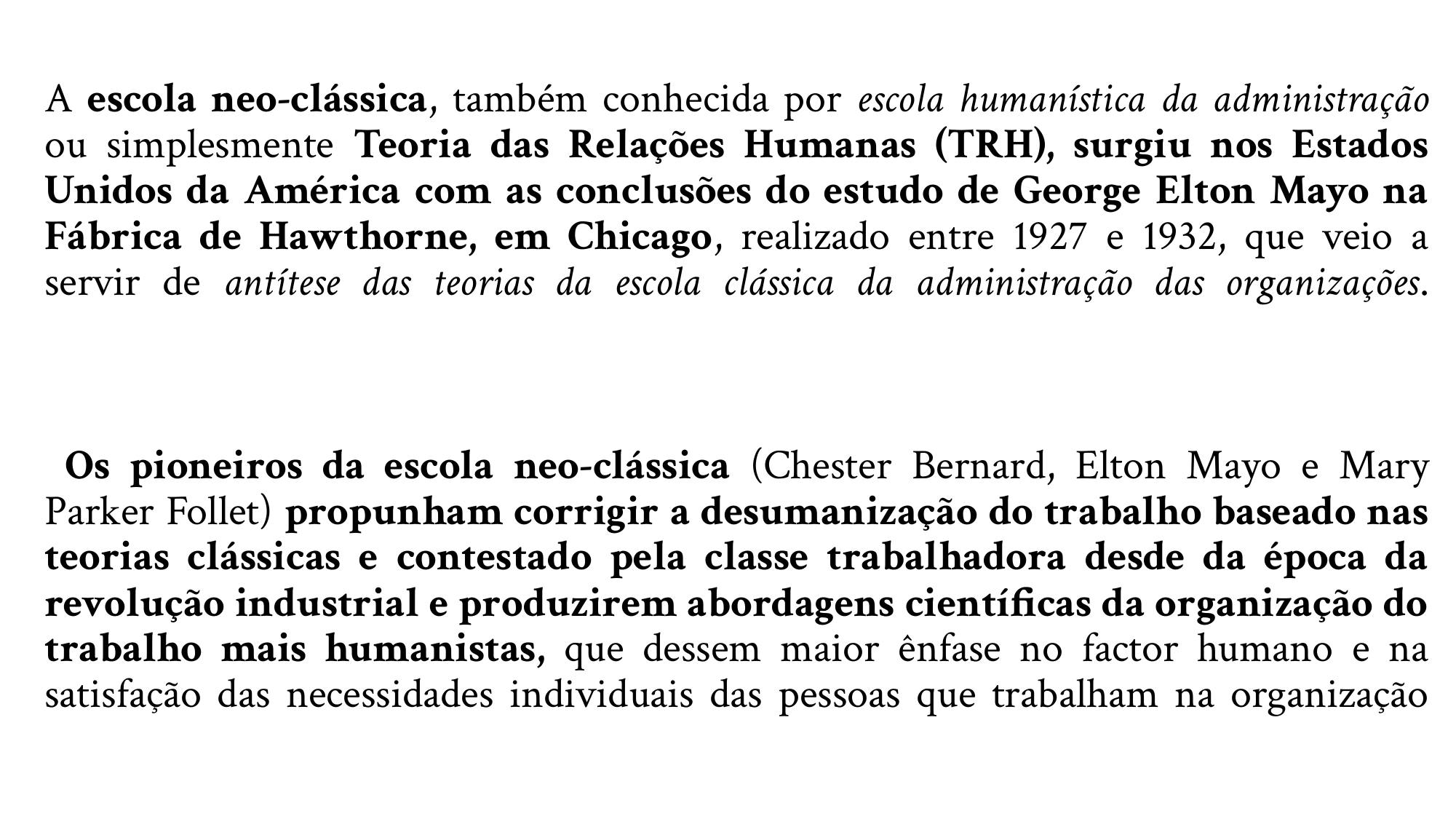

# A escola neo-clássica, também conhecida por escola humanística da administração ou simplesmente Teoria das Relações Humanas (TRH), surgiu nos Estados Unidos da América com as conclusões do estudo de George Elton Mayo na Fábrica de Hawthorne, em Chicago, realizado entre 1927 e 1932, que veio a servir de antítese das teorias da escola clássica da administração das organizações. Os pioneiros da escola neo-clássica (Chester Bernard, Elton Mayo e Mary Parker Follet) propunham corrigir a desumanização do trabalho baseado nas teorias clássicas e contestado pela classe trabalhadora desde da época da revolução industrial e produzirem abordagens científicas da organização do trabalho mais humanistas, que dessem maior ênfase no factor humano e na satisfação das necessidades individuais das pessoas que trabalham na organização